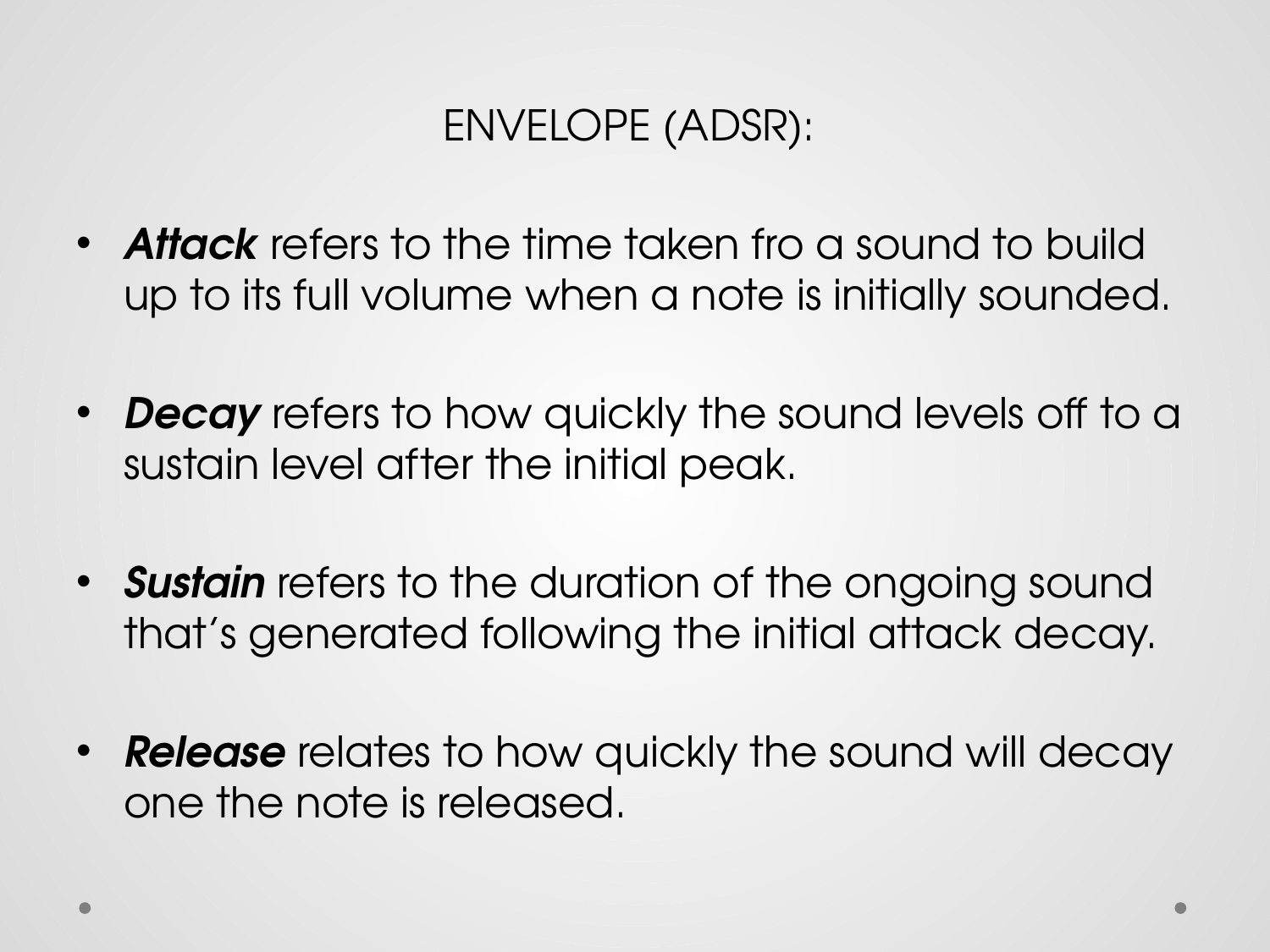

ENVELOPE (ADSR):

Attack refers to the time taken fro a sound to build up to its full volume when a note is initially sounded.

Decay refers to how quickly the sound levels off to a sustain level after the initial peak.

Sustain refers to the duration of the ongoing sound that’s generated following the initial attack decay.

Release relates to how quickly the sound will decay one the note is released.